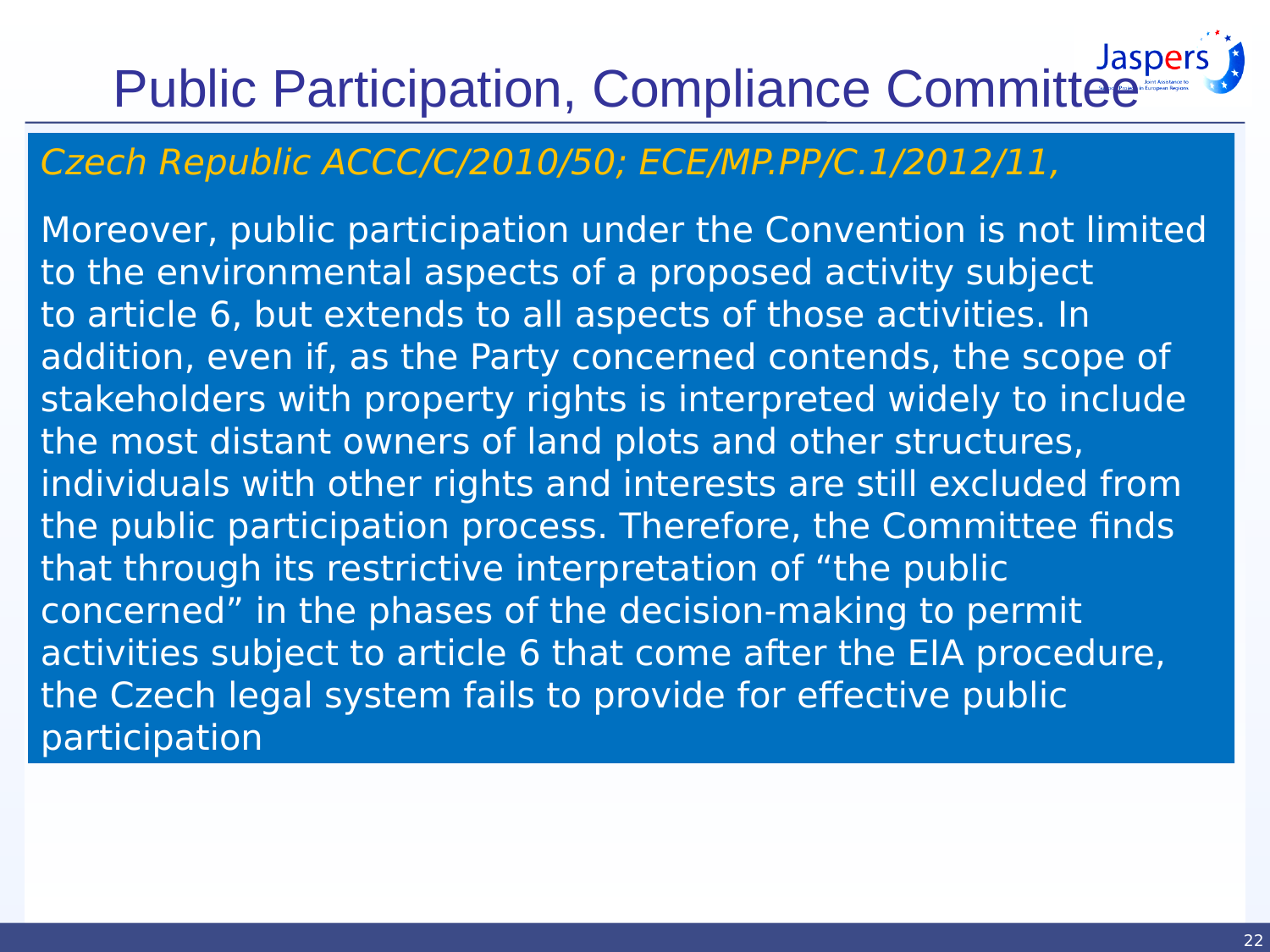

# Public Participation, Compliance Committee
Czech Republic ACCC/C/2010/50; ECE/MP.PP/C.1/2012/11,

Moreover, public participation under the Convention is not limited to the environmental aspects of a proposed activity subject
to article 6, but extends to all aspects of those activities. In addition, even if, as the Party concerned contends, the scope of stakeholders with property rights is interpreted widely to include the most distant owners of land plots and other structures, individuals with other rights and interests are still excluded from the public participation process. Therefore, the Committee finds that through its restrictive interpretation of “the public concerned” in the phases of the decision-making to permit activities subject to article 6 that come after the EIA procedure, the Czech legal system fails to provide for effective public participation
22